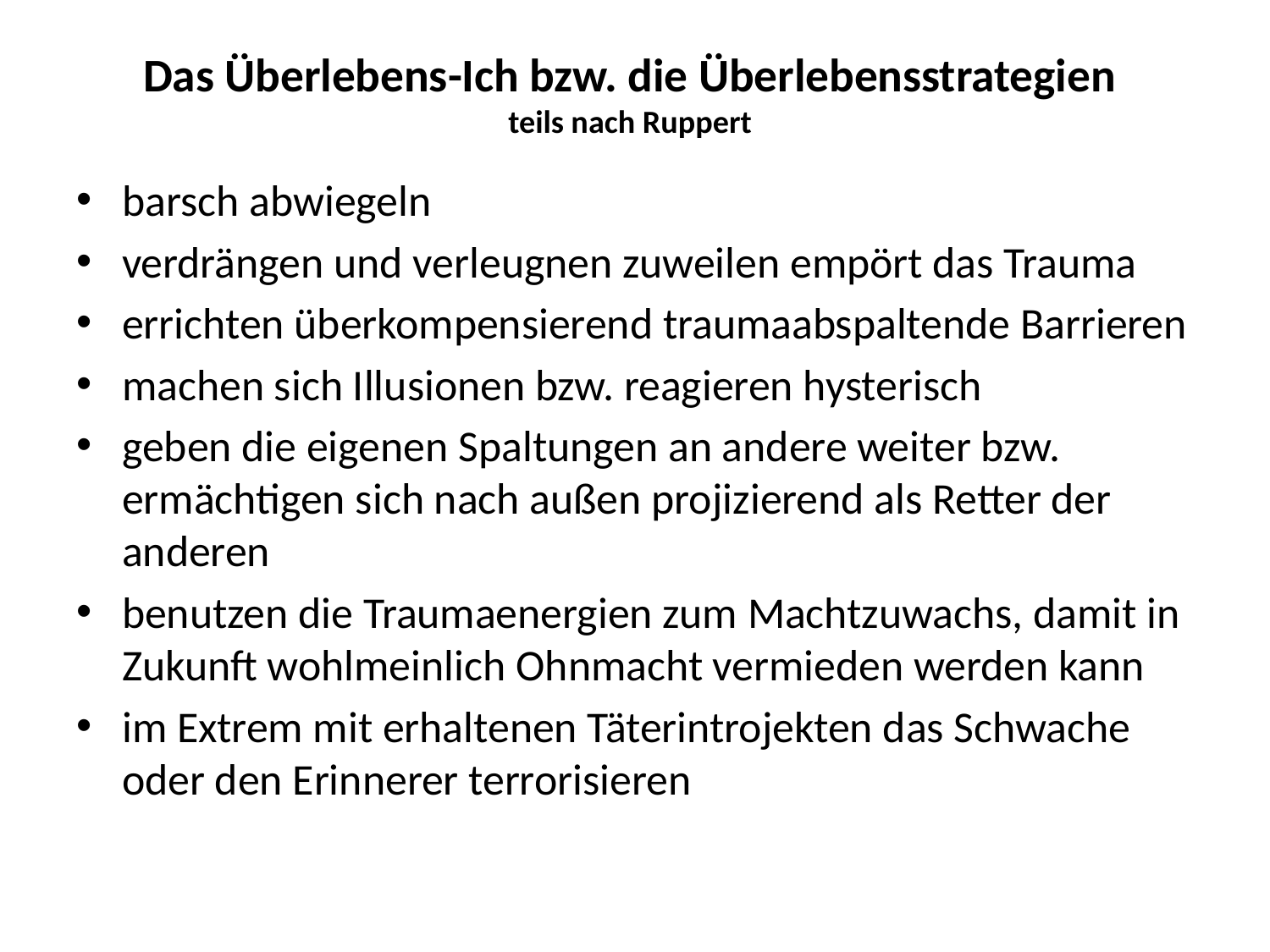

# Das Überlebens-Ich bzw. die Überlebensstrategien teils nach Ruppert
barsch abwiegeln
verdrängen und verleugnen zuweilen empört das Trauma
errichten überkompensierend traumaabspaltende Barrieren
machen sich Illusionen bzw. reagieren hysterisch
geben die eigenen Spaltungen an andere weiter bzw. ermächtigen sich nach außen projizierend als Retter der anderen
benutzen die Traumaenergien zum Machtzuwachs, damit in Zukunft wohlmeinlich Ohnmacht vermieden werden kann
im Extrem mit erhaltenen Täterintrojekten das Schwache oder den Erinnerer terrorisieren